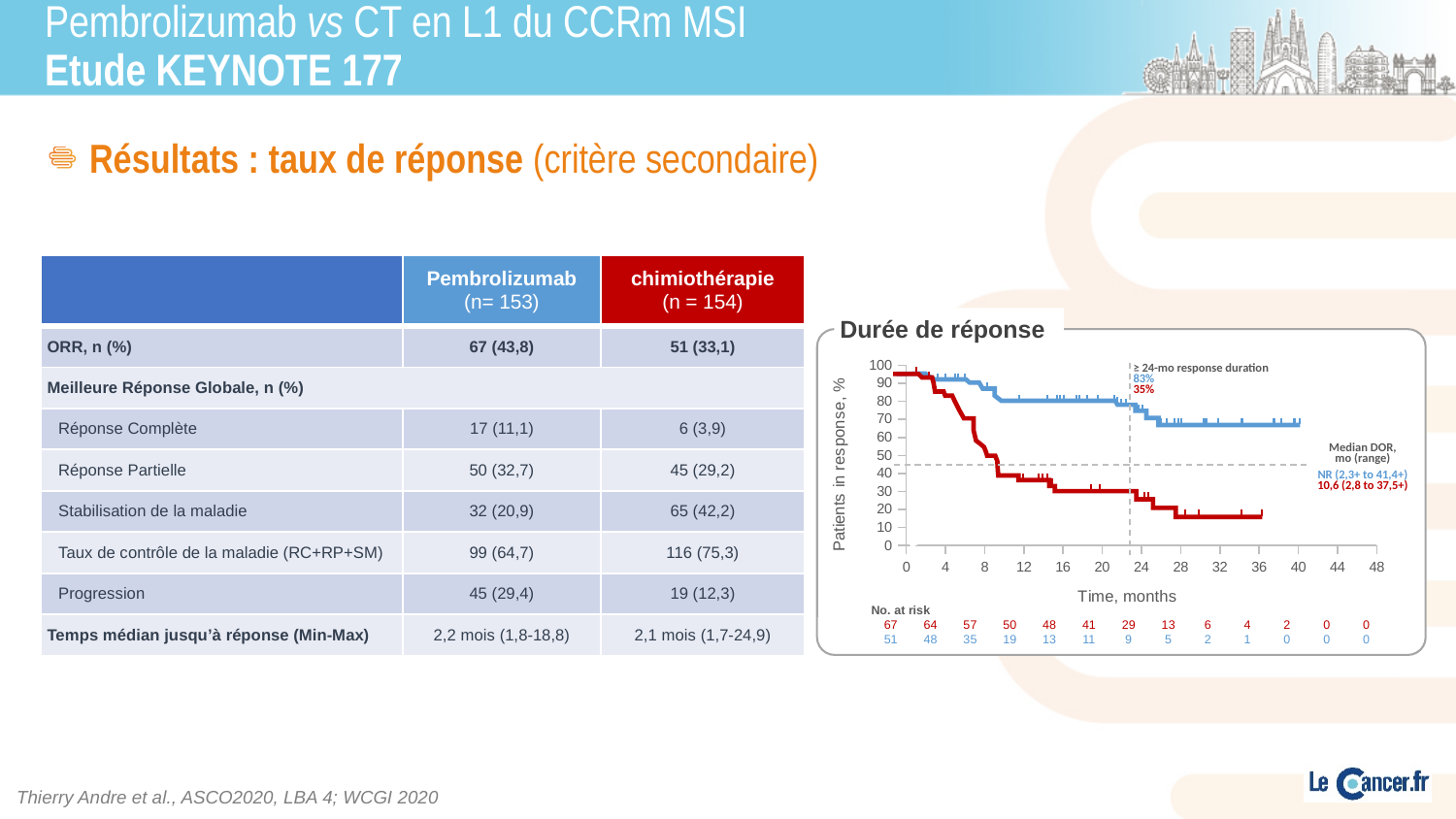

# Pembrolizumab vs CT en L1 du CCRm MSI Etude KEYNOTE 177
 Résultats : taux de réponse (critère secondaire)
|  | Pembrolizumab (n= 153) | chimiothérapie (n = 154) |
| --- | --- | --- |
| ORR, n (%) | 67 (43,8) | 51 (33,1) |
| Meilleure Réponse Globale, n (%) |  |  |
| Réponse Complète | 17 (11,1) | 6 (3,9) |
| Réponse Partielle | 50 (32,7) | 45 (29,2) |
| Stabilisation de la maladie | 32 (20,9) | 65 (42,2) |
| Taux de contrôle de la maladie (RC+RP+SM) | 99 (64,7) | 116 (75,3) |
| Progression | 45 (29,4) | 19 (12,3) |
| Temps médian jusqu’à réponse (Min-Max) | 2,2 mois (1,8-18,8) | 2,1 mois (1,7-24,9) |
Durée de réponse

### Chart

| Category | Y-Values |
|---|---|
≥ 24-mo response duration
83%
35%

Median DOR,
mo (range)
NR (2,3+ to 41,4+)
10,6 (2,8 to 37,5+)
| No. at risk |  |  |  |  |  |  |  |  |  |  |  |  |
| --- | --- | --- | --- | --- | --- | --- | --- | --- | --- | --- | --- | --- |
| 67 | 64 | 57 | 50 | 48 | 41 | 29 | 13 | 6 | 4 | 2 | 0 | 0 |
| 51 | 48 | 35 | 19 | 13 | 11 | 9 | 5 | 2 | 1 | 0 | 0 | 0 |
Thierry Andre et al., ASCO2020, LBA 4; WCGI 2020